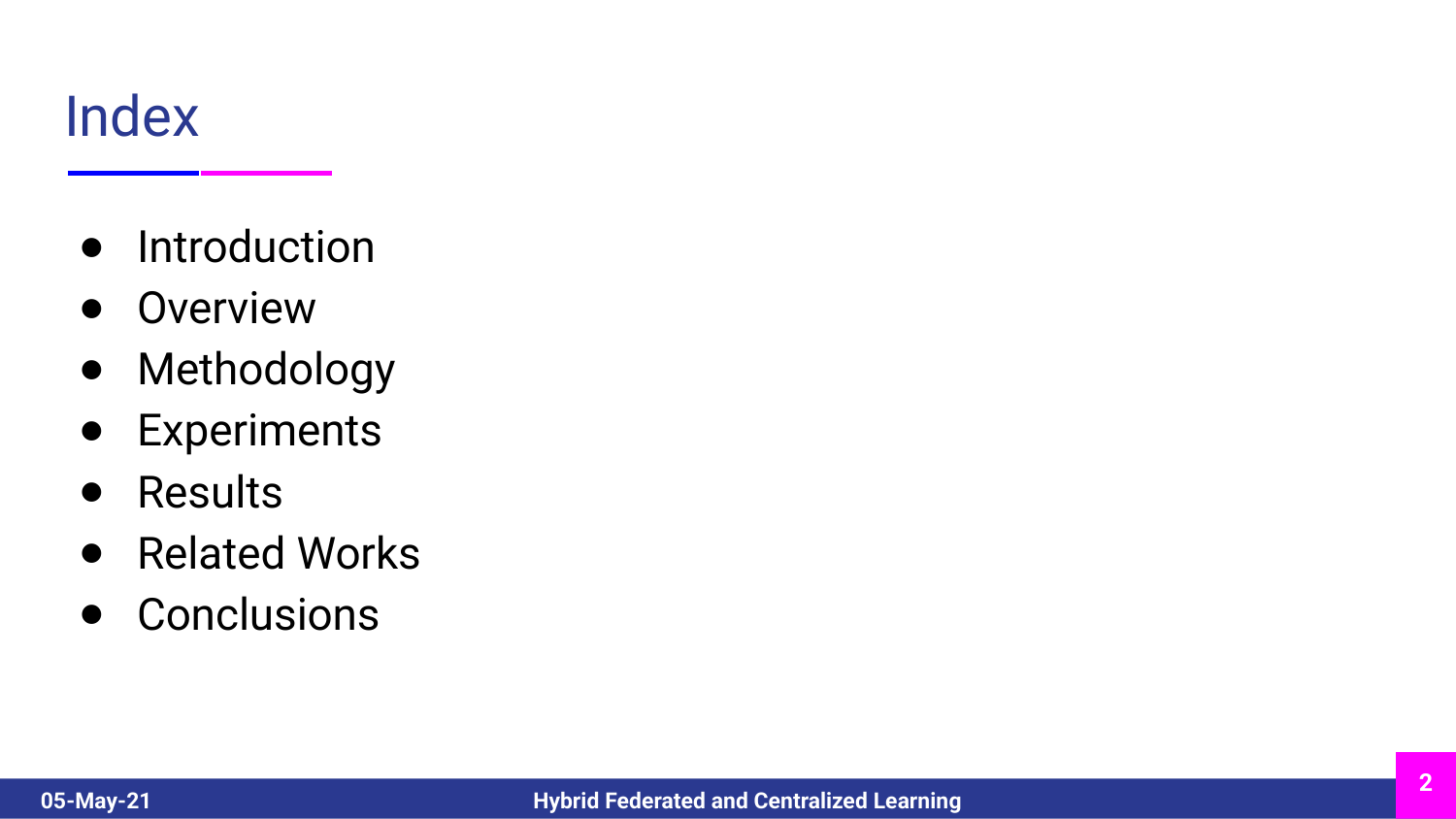

# Index
Introduction
Overview
Methodology
Experiments
Results
Related Works
Conclusions
2